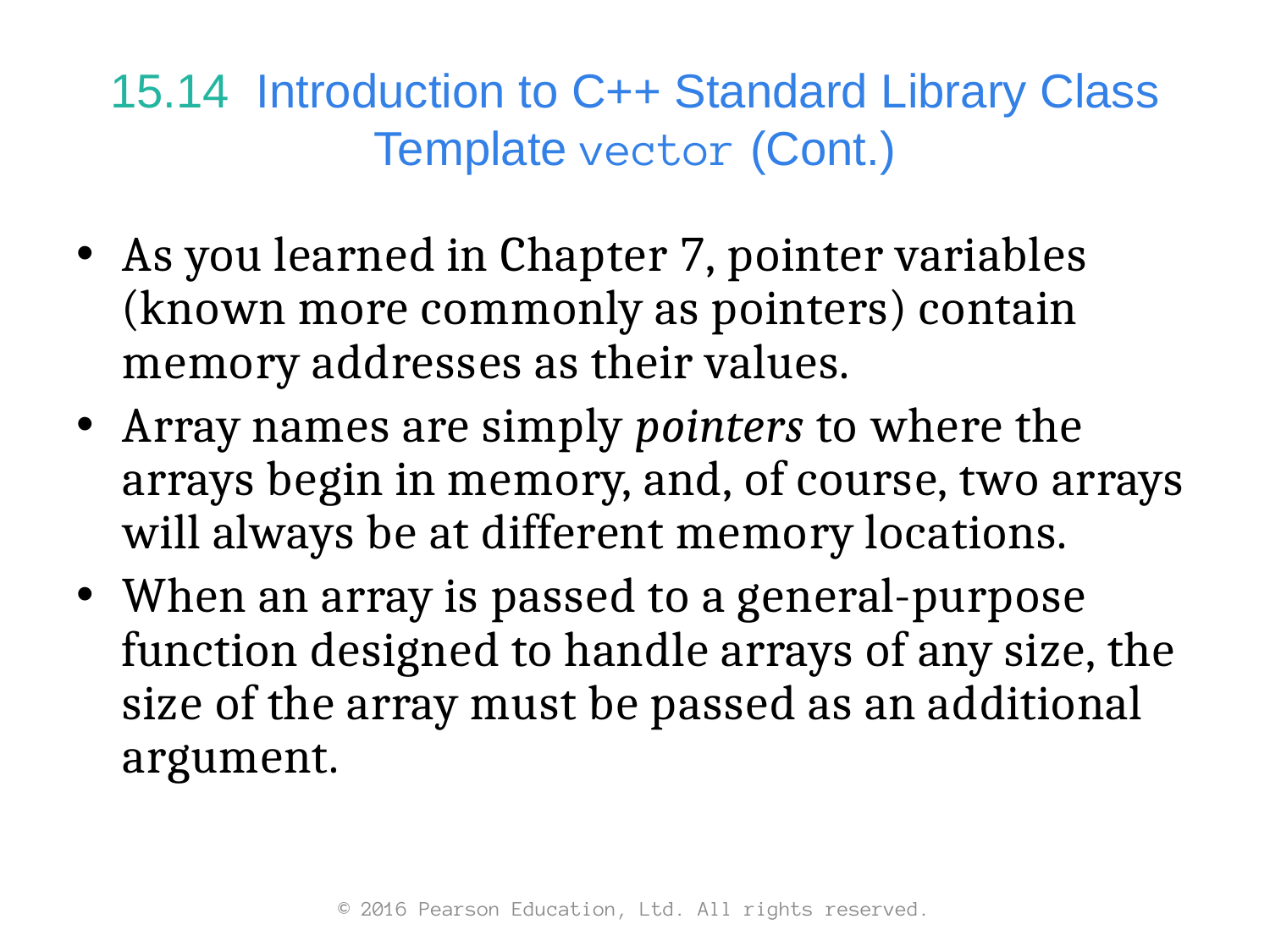

# 15.14  Introduction to C++ Standard Library Class Template vector (Cont.)
As you learned in Chapter 7, pointer variables (known more commonly as pointers) contain memory addresses as their values.
Array names are simply pointers to where the arrays begin in memory, and, of course, two arrays will always be at different memory locations.
When an array is passed to a general-purpose function designed to handle arrays of any size, the size of the array must be passed as an additional argument.
© 2016 Pearson Education, Ltd. All rights reserved.